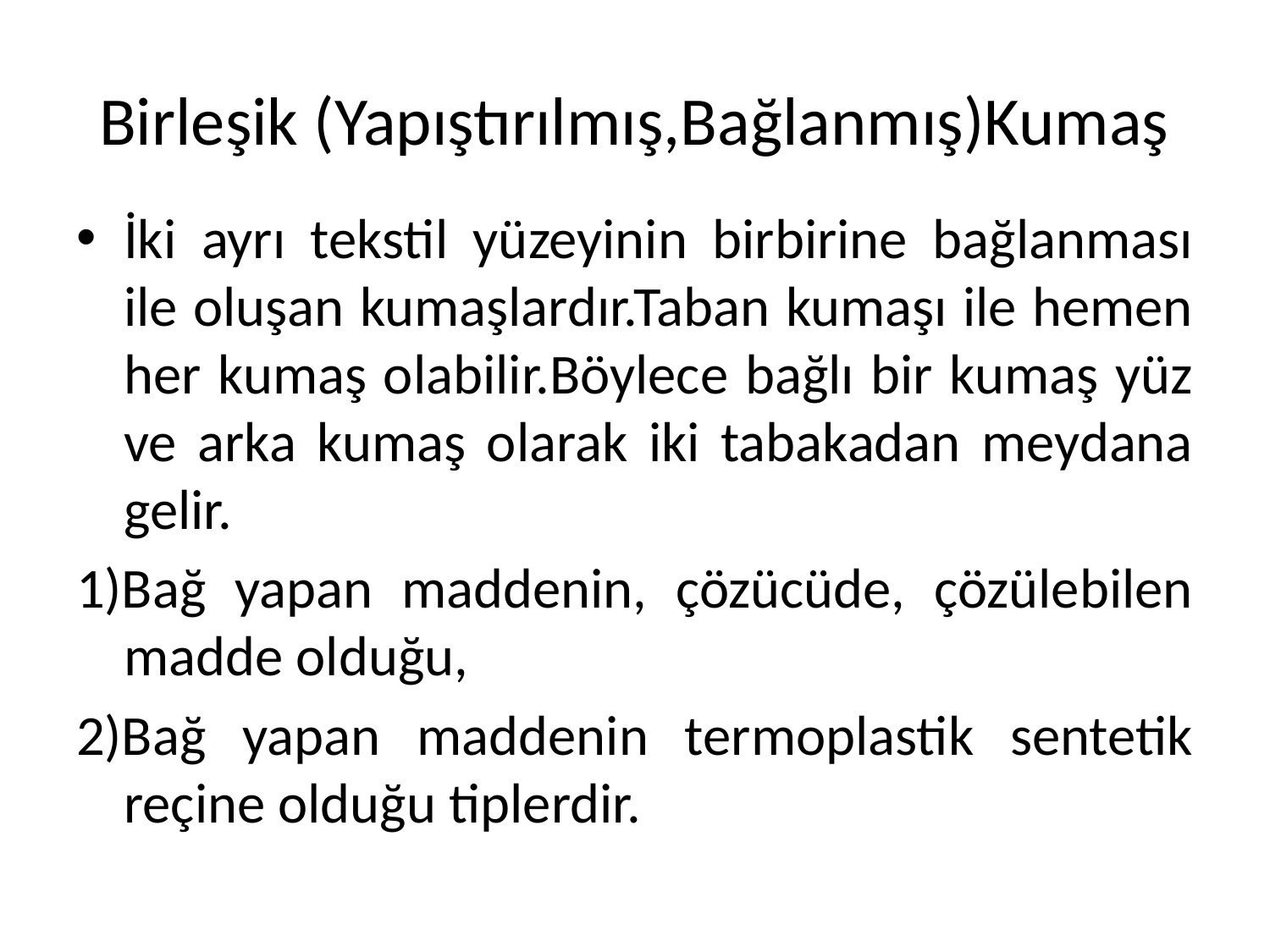

# Birleşik (Yapıştırılmış,Bağlanmış)Kumaş
İki ayrı tekstil yüzeyinin birbirine bağlanması ile oluşan kumaşlardır.Taban kumaşı ile hemen her kumaş olabilir.Böylece bağlı bir kumaş yüz ve arka kumaş olarak iki tabakadan meydana gelir.
1)Bağ yapan maddenin, çözücüde, çözülebilen madde olduğu,
2)Bağ yapan maddenin termoplastik sentetik reçine olduğu tiplerdir.